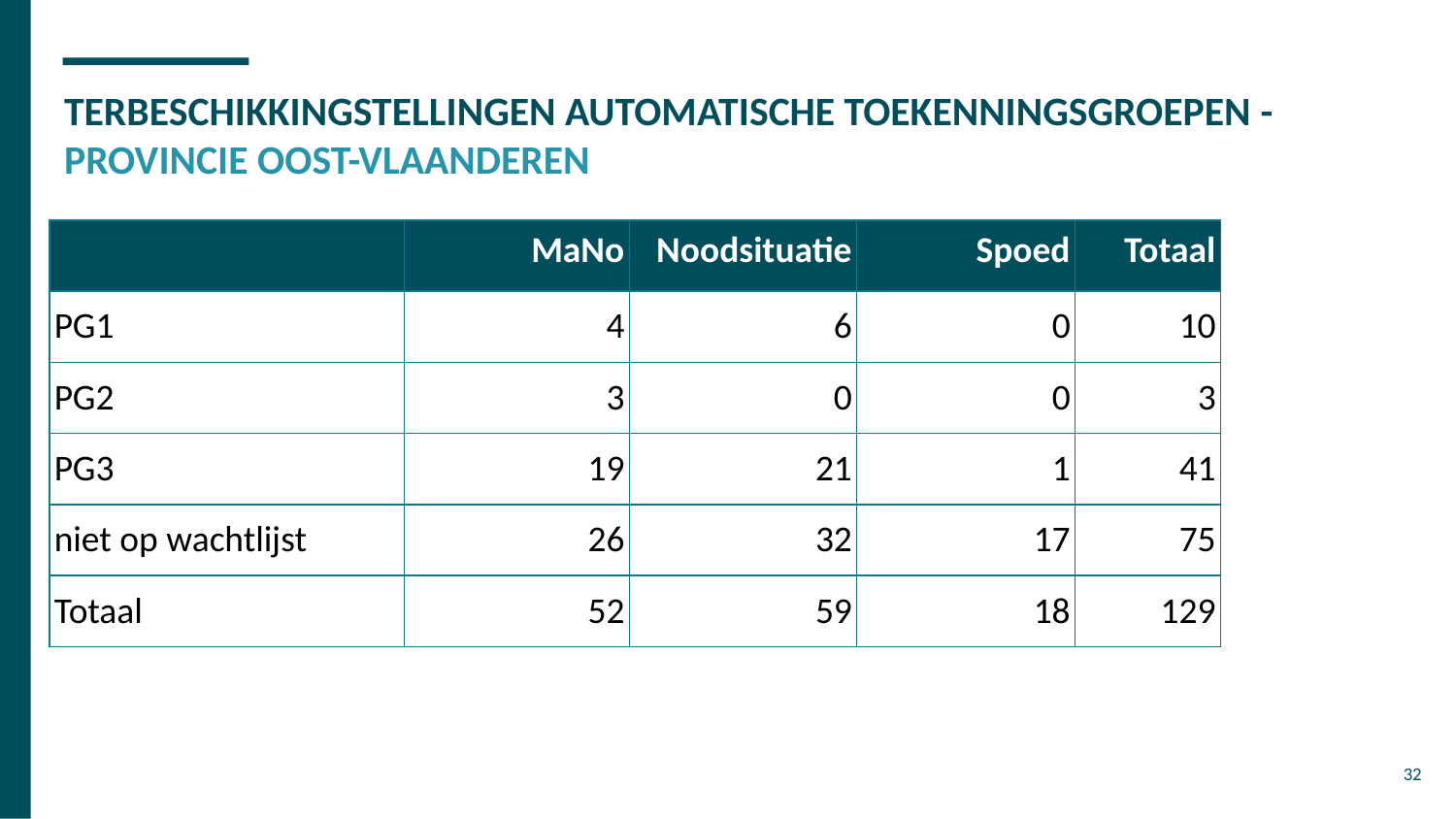

# TERBESCHIKKINGSTELLINGEN AUTOMATISCHE TOEKENNINGSGROEPEN - PROVINCIE OOST-VLAANDEREN
|  | MaNo | Noodsituatie | Spoed | Totaal |
| --- | --- | --- | --- | --- |
| PG1 | 4 | 6 | 0 | 10 |
| PG2 | 3 | 0 | 0 | 3 |
| PG3 | 19 | 21 | 1 | 41 |
| niet op wachtlijst | 26 | 32 | 17 | 75 |
| Totaal | 52 | 59 | 18 | 129 |
32